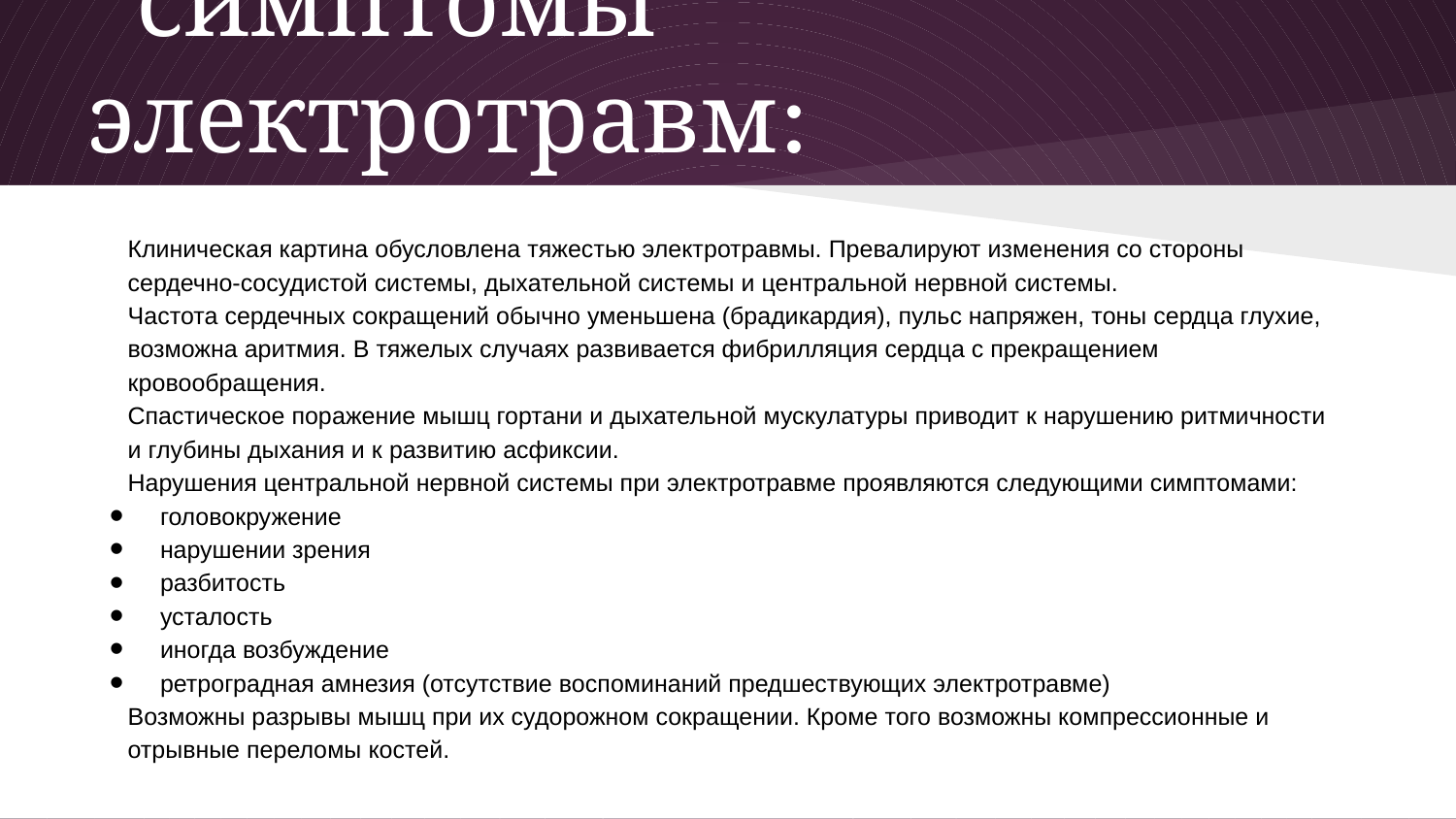

# симптомы электротравм:
Клиническая картина обусловлена тяжестью электротравмы. Превалируют изменения со стороны сердечно-сосудистой системы, дыхательной системы и центральной нервной системы.
Частота сердечных сокращений обычно уменьшена (брадикардия), пульс напряжен, тоны сердца глухие, возможна аритмия. В тяжелых случаях развивается фибрилляция сердца с прекращением кровообращения.
Спастическое поражение мышц гортани и дыхательной мускулатуры приводит к нарушению ритмичности и глубины дыхания и к развитию асфиксии.
Нарушения центральной нервной системы при электротравме проявляются следующими симптомами:
головокружение
нарушении зрения
разбитость
усталость
иногда возбуждение
ретроградная амнезия (отсутствие воспоминаний предшествующих электротравме)
Возможны разрывы мышц при их судорожном сокращении. Кроме того возможны компрессионные и отрывные переломы костей.